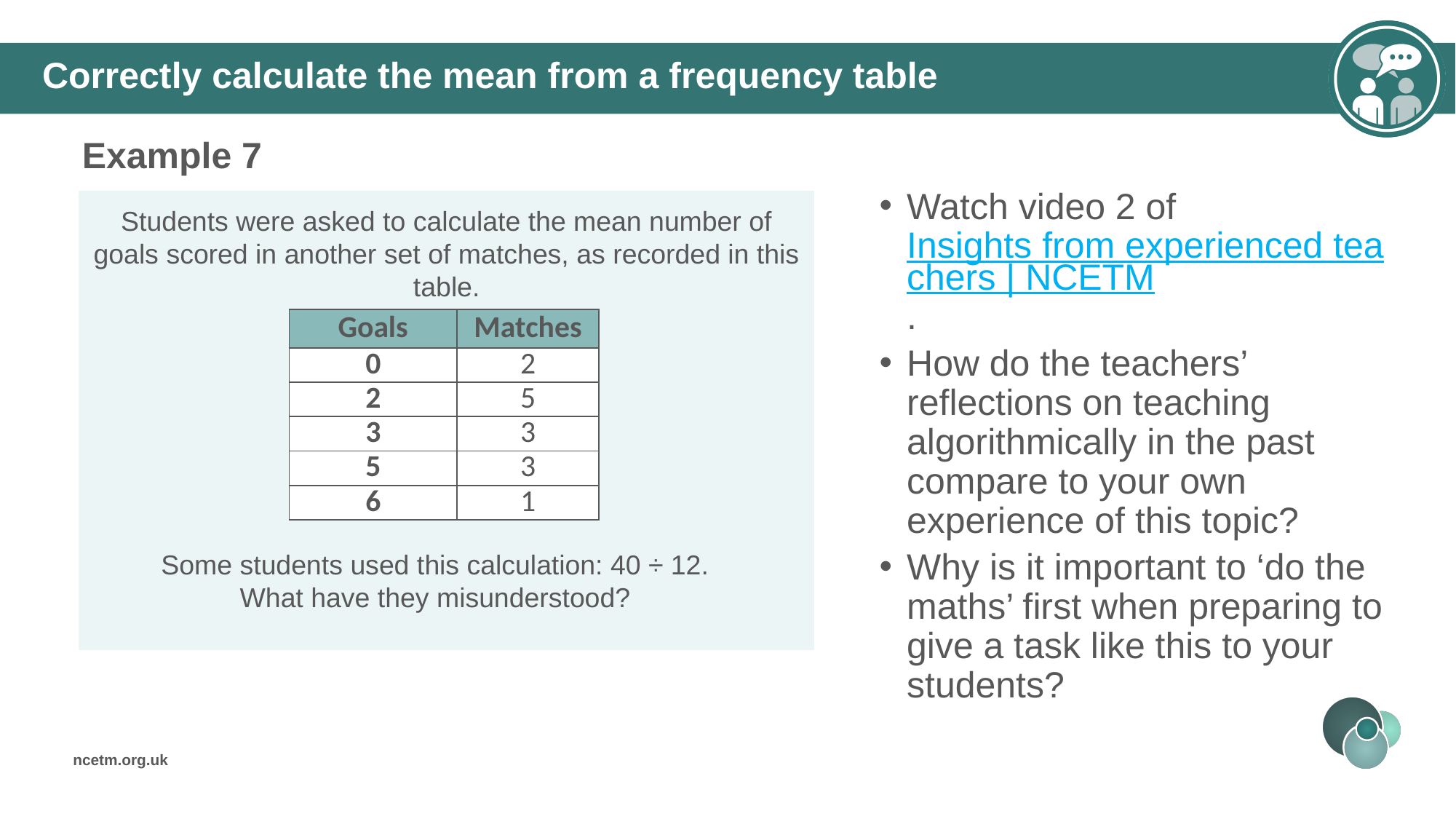

# Correctly calculate the mean from a frequency table
Example 7
Watch video 2 of Insights from experienced teachers | NCETM.
How do the teachers’ reflections on teaching algorithmically in the past compare to your own experience of this topic?
Why is it important to ‘do the maths’ first when preparing to give a task like this to your students?

Students were asked to calculate the mean number of goals scored in another set of matches, as recorded in this table.
Some students used this calculation: 40 ÷ 12.
What have they misunderstood?
| Goals | Matches |
| --- | --- |
| 0 | 2 |
| 2 | 5 |
| 3 | 3 |
| 5 | 3 |
| 6 | 1 |